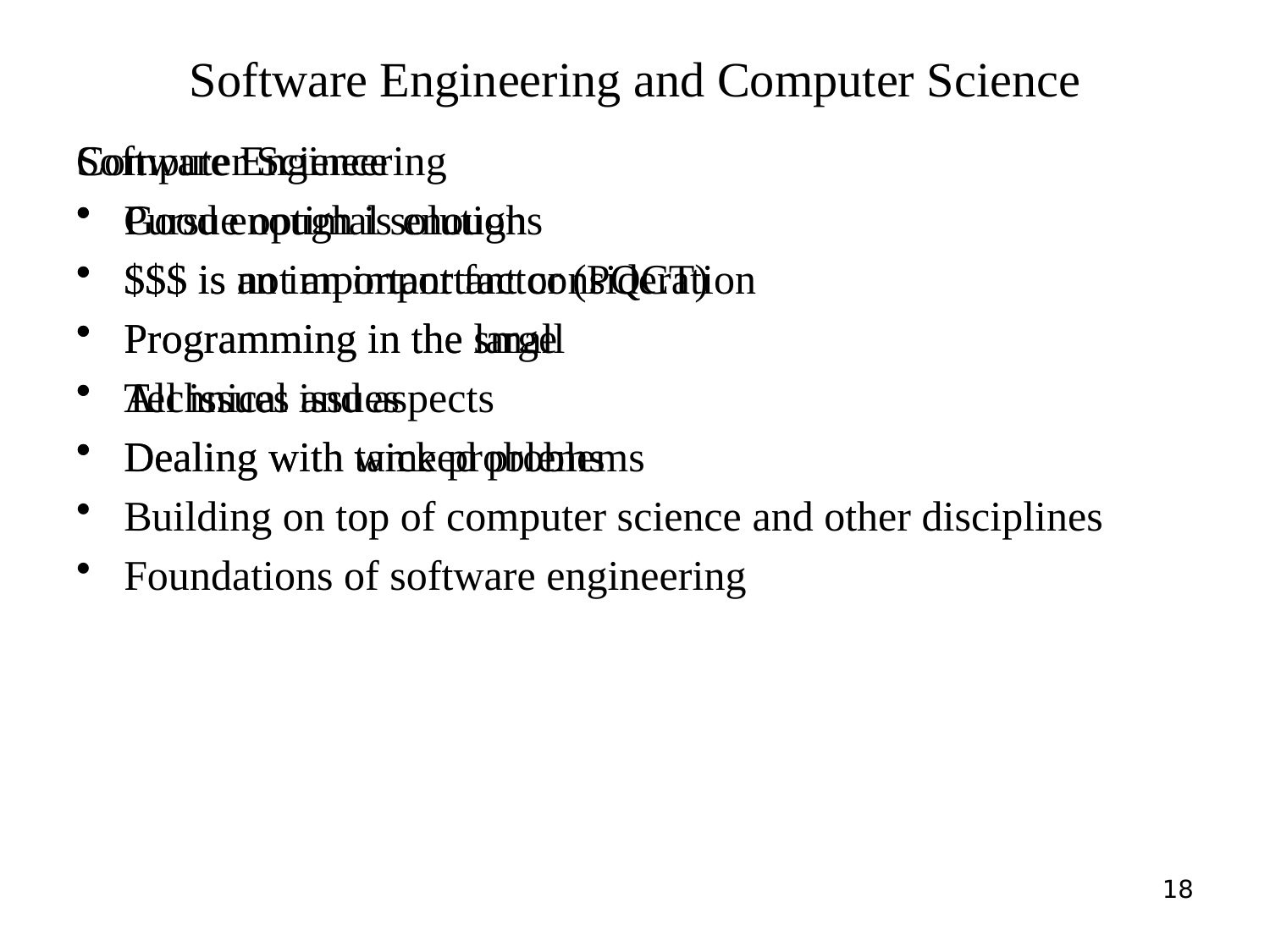

# Software Engineering and Computer Science
Computer Science
Pursue optimal solutions
$$$ is not an important consideration
Programming in the small
Technical issues
Dealing with tame problems

Foundations of software engineering

Software Engineering
Good enough is enough
$$$ is an important factor (PQCT)
Programming in the large
All issues and aspects
Dealing with wicked problems
Building on top of computer science and other disciplines
18